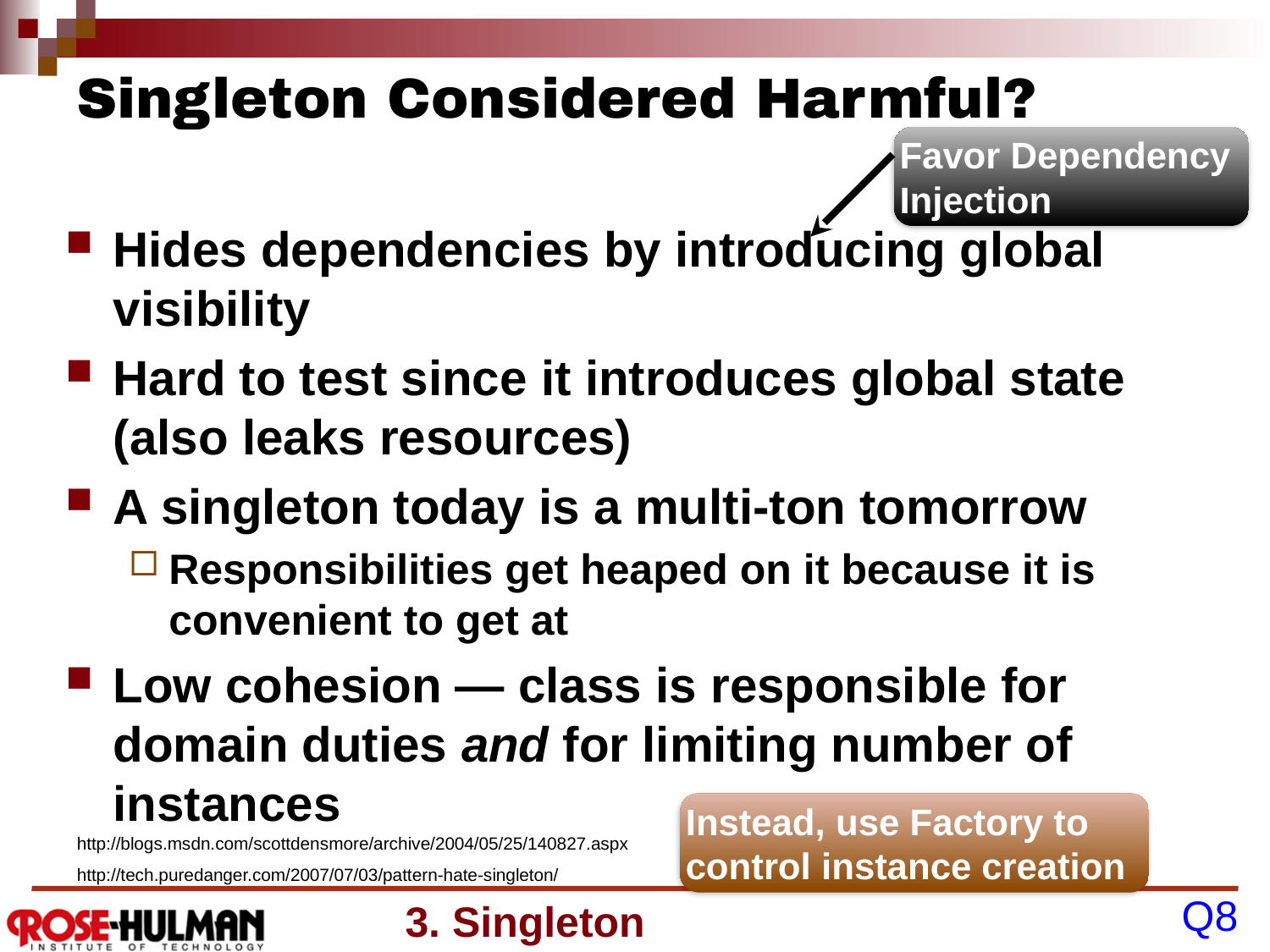

# Singleton Considered Harmful?
Favor Dependency Injection

Hides dependencies by introducing global visibility
Hard to test since it introduces global state (also leaks resources)
A singleton today is a multi-ton tomorrow
Responsibilities get heaped on it because it is convenient to get at
Low cohesion — class is responsible for domain duties and for limiting number of instances
Instead, use Factory to control instance creation
http://blogs.msdn.com/scottdensmore/archive/2004/05/25/140827.aspx
http://tech.puredanger.com/2007/07/03/pattern-hate-singleton/
3. Singleton
Q8